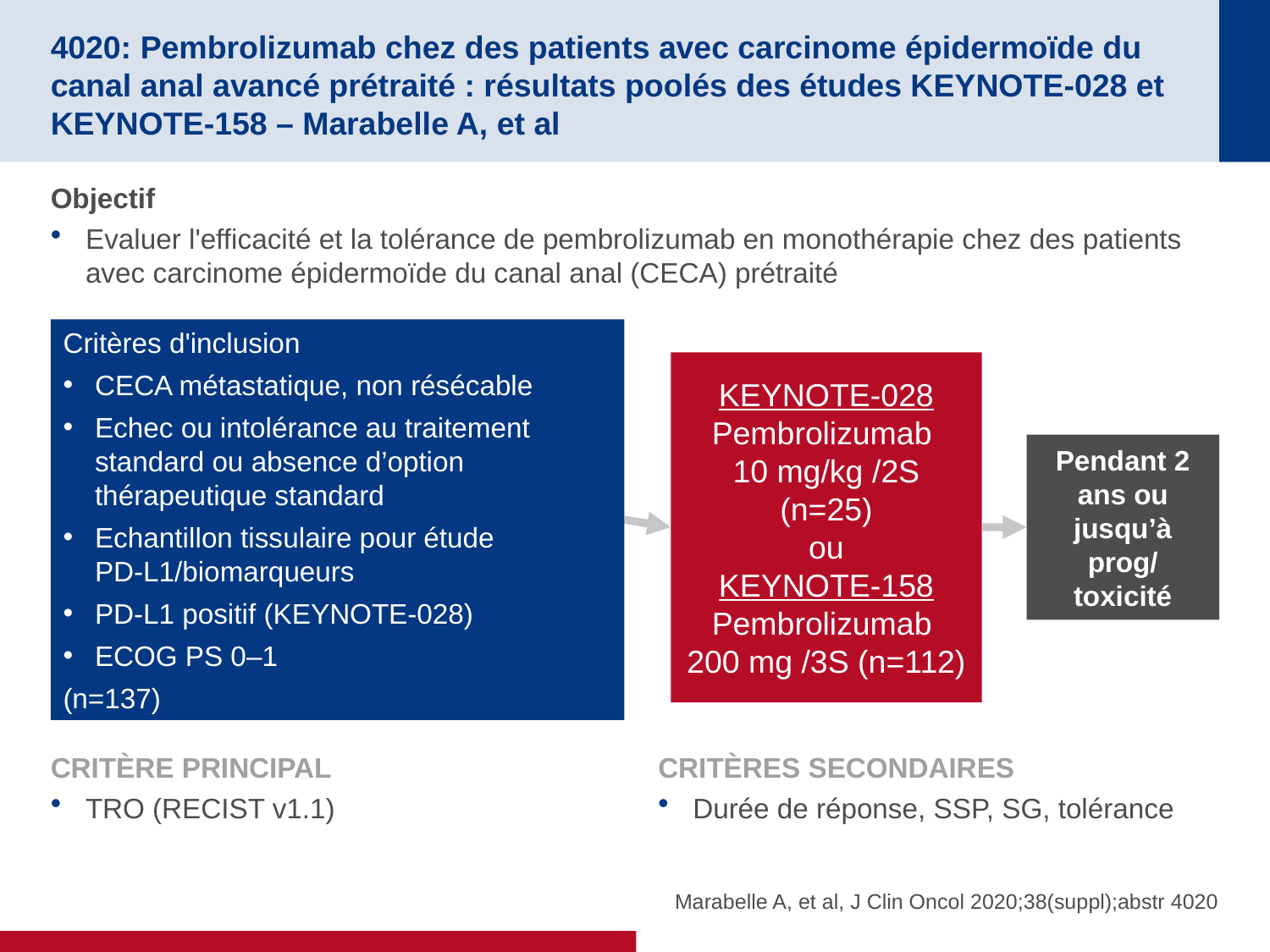

# 4020: Pembrolizumab chez des patients avec carcinome épidermoïde du canal anal avancé prétraité : résultats poolés des études KEYNOTE-028 et KEYNOTE-158 – Marabelle A, et al
Objectif
Evaluer l'efficacité et la tolérance de pembrolizumab en monothérapie chez des patients avec carcinome épidermoïde du canal anal (CECA) prétraité
Critères d'inclusion
CECA métastatique, non résécable
Echec ou intolérance au traitement standard ou absence d’option thérapeutique standard
Echantillon tissulaire pour étude PD-L1/biomarqueurs
PD-L1 positif (KEYNOTE-028)
ECOG PS 0–1
(n=137)
KEYNOTE-028
Pembrolizumab
10 mg/kg /2S (n=25)
ou
KEYNOTE-158
Pembrolizumab
200 mg /3S (n=112)
Pendant 2 ans ou jusqu’à prog/ toxicité
CRITÈRE PRINCIPAL
TRO (RECIST v1.1)

CRITÈRES SECONDAIRES
Durée de réponse, SSP, SG, tolérance
Marabelle A, et al, J Clin Oncol 2020;38(suppl);abstr 4020